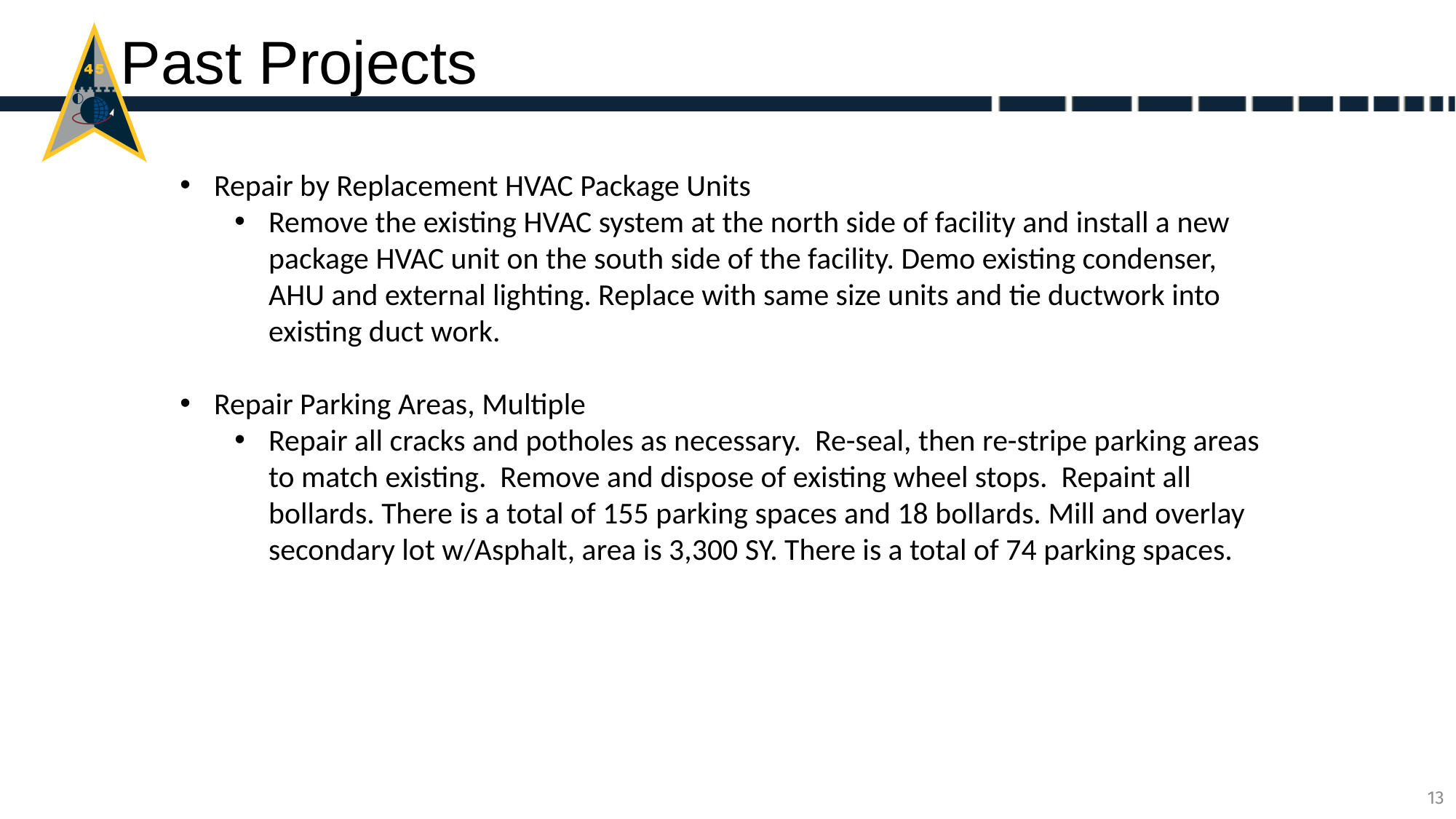

Past Projects
Repair by Replacement HVAC Package Units
Remove the existing HVAC system at the north side of facility and install a new package HVAC unit on the south side of the facility. Demo existing condenser, AHU and external lighting. Replace with same size units and tie ductwork into existing duct work.

Repair Parking Areas, Multiple
Repair all cracks and potholes as necessary.  Re-seal, then re-stripe parking areas to match existing.  Remove and dispose of existing wheel stops.  Repaint all bollards. There is a total of 155 parking spaces and 18 bollards. Mill and overlay secondary lot w/Asphalt, area is 3,300 SY. There is a total of 74 parking spaces.

13